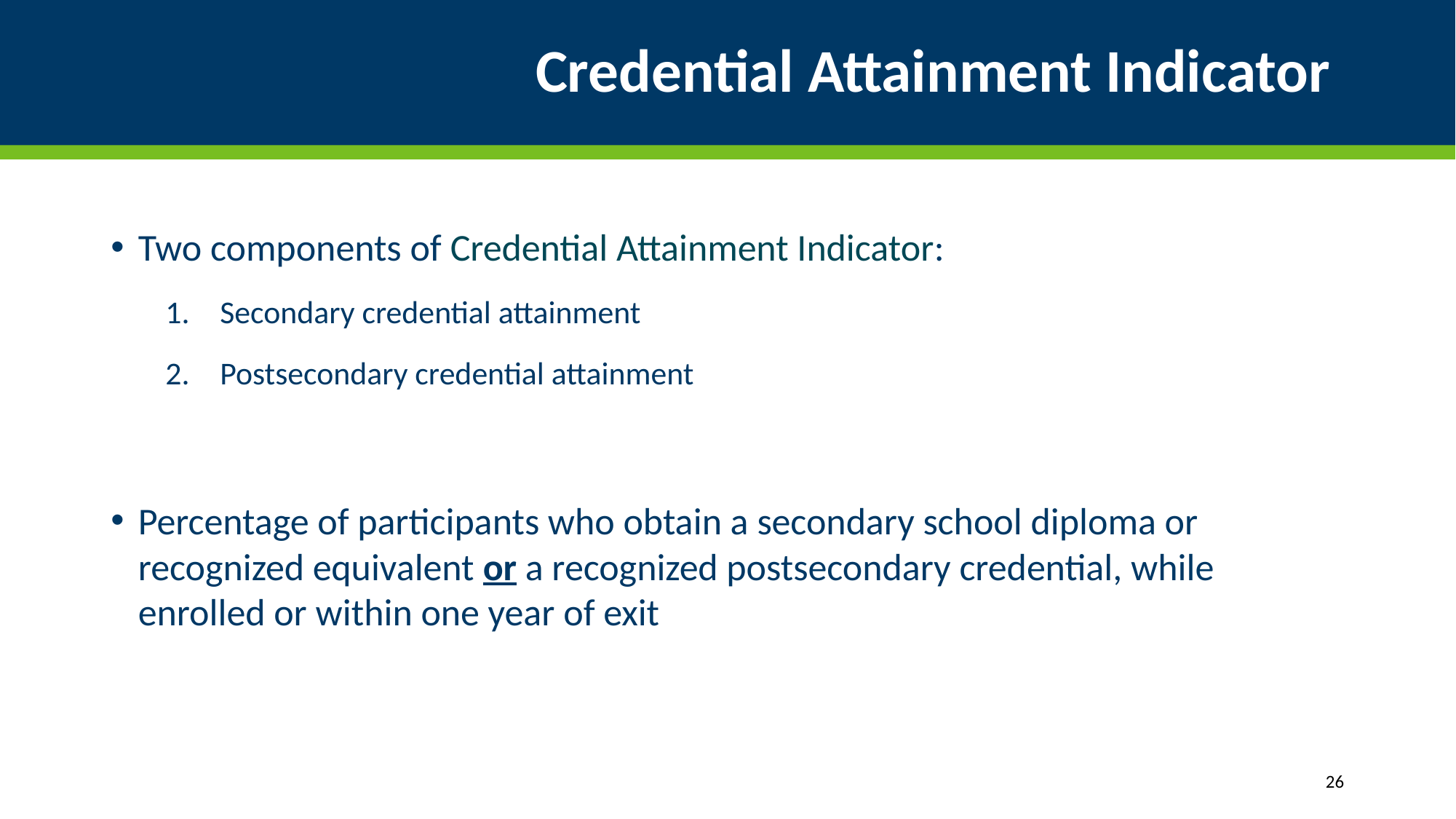

# Credential Attainment Indicator
Two components of Credential Attainment Indicator:
Secondary credential attainment
Postsecondary credential attainment

Percentage of participants who obtain a secondary school diploma or recognized equivalent or a recognized postsecondary credential, while enrolled or within one year of exit
26